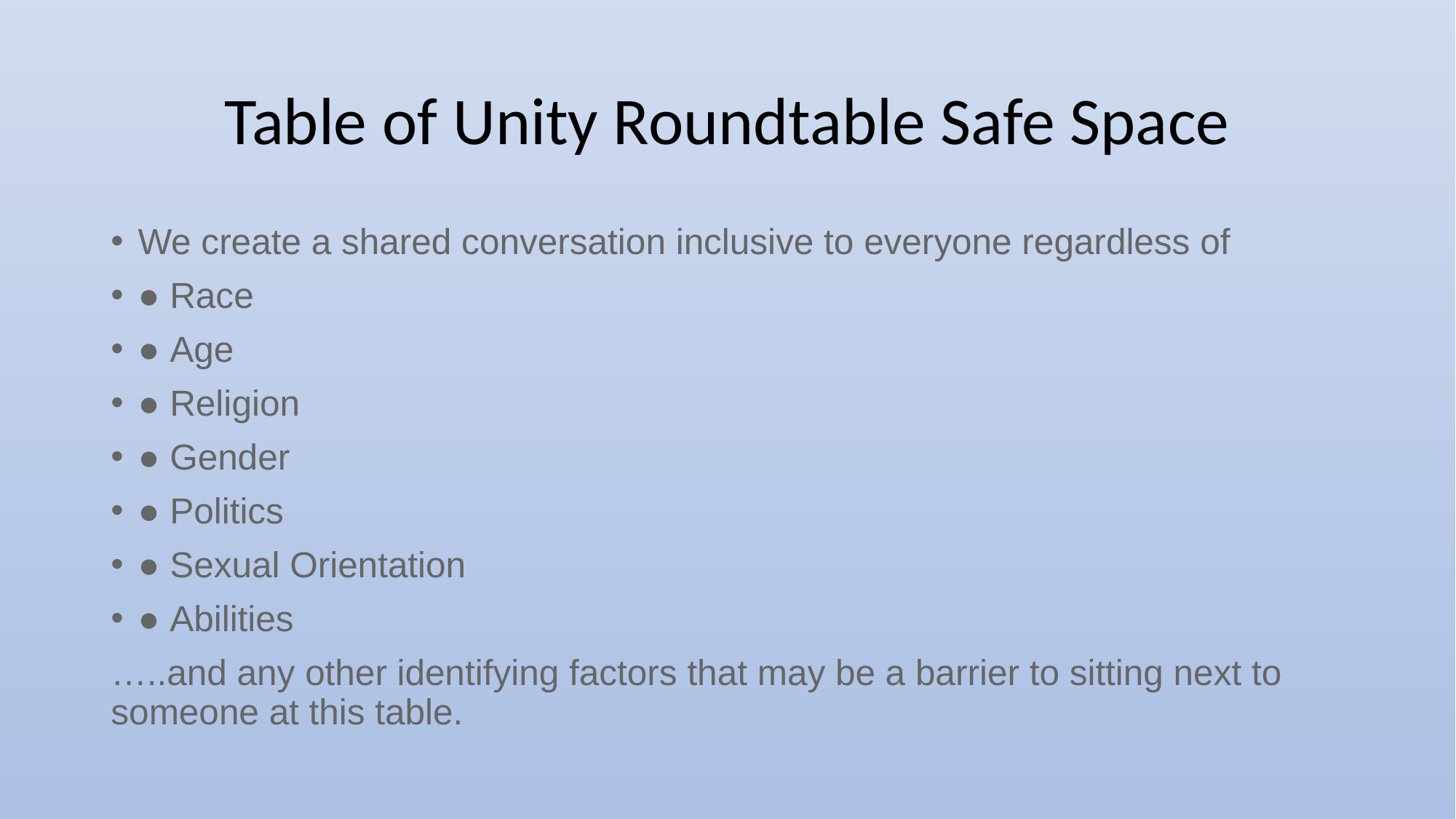

# Table of Unity Roundtable Safe Space
We create a shared conversation inclusive to everyone regardless of
● Race
● Age
● Religion
● Gender
● Politics
● Sexual Orientation
● Abilities
…..and any other identifying factors that may be a barrier to sitting next to someone at this table.